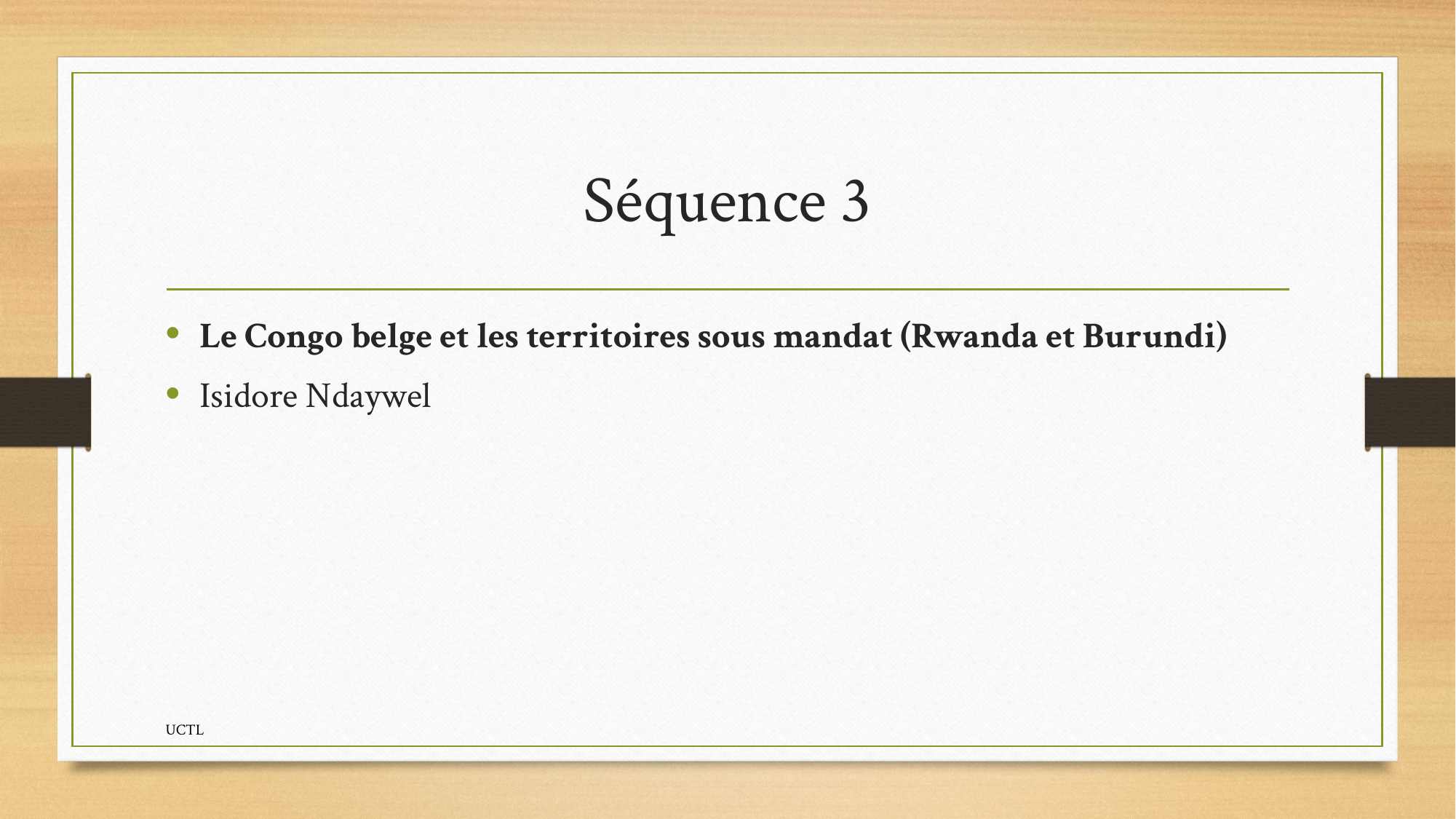

# Séquence 3
Le Congo belge et les territoires sous mandat (Rwanda et Burundi)
Isidore Ndaywel
UCTL